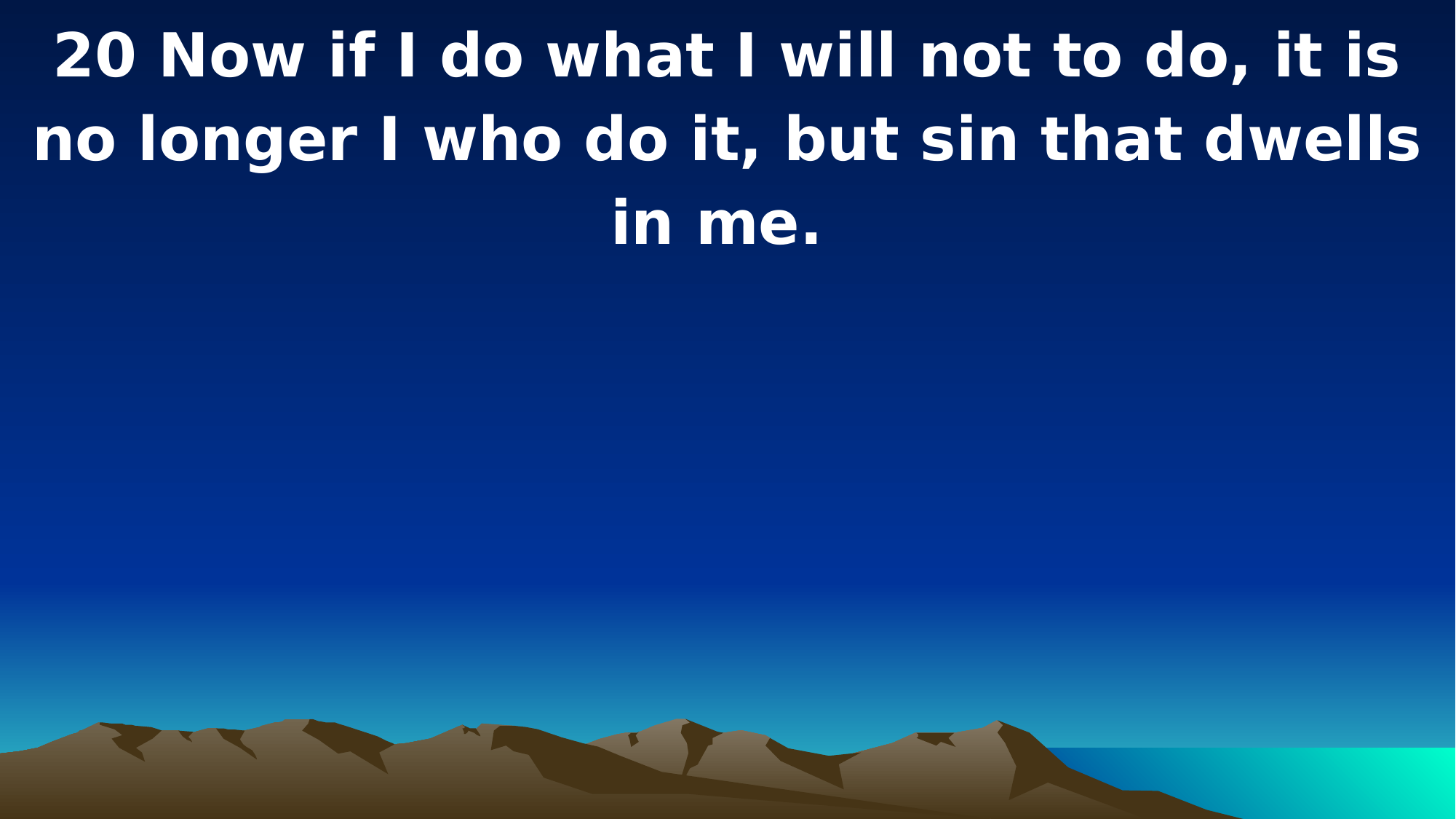

20 Now if I do what I will not to do, it is no longer I who do it, but sin that dwells in me.